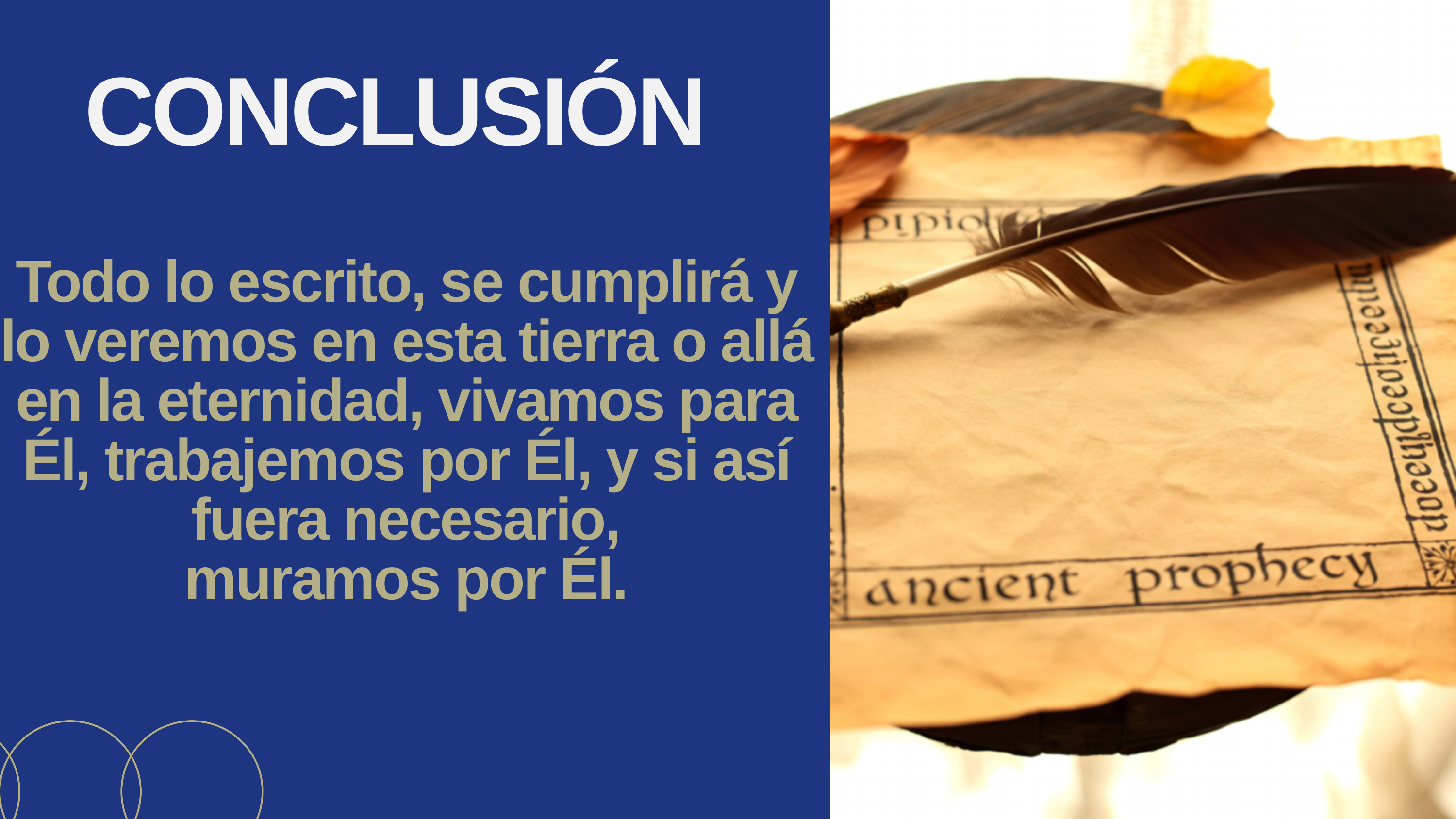

CONCLUSIÓN

Todo lo escrito, se cumplirá y lo veremos en esta tierra o allá en la eternidad, vivamos para Él, trabajemos por Él, y si así fuera necesario,
muramos por Él.